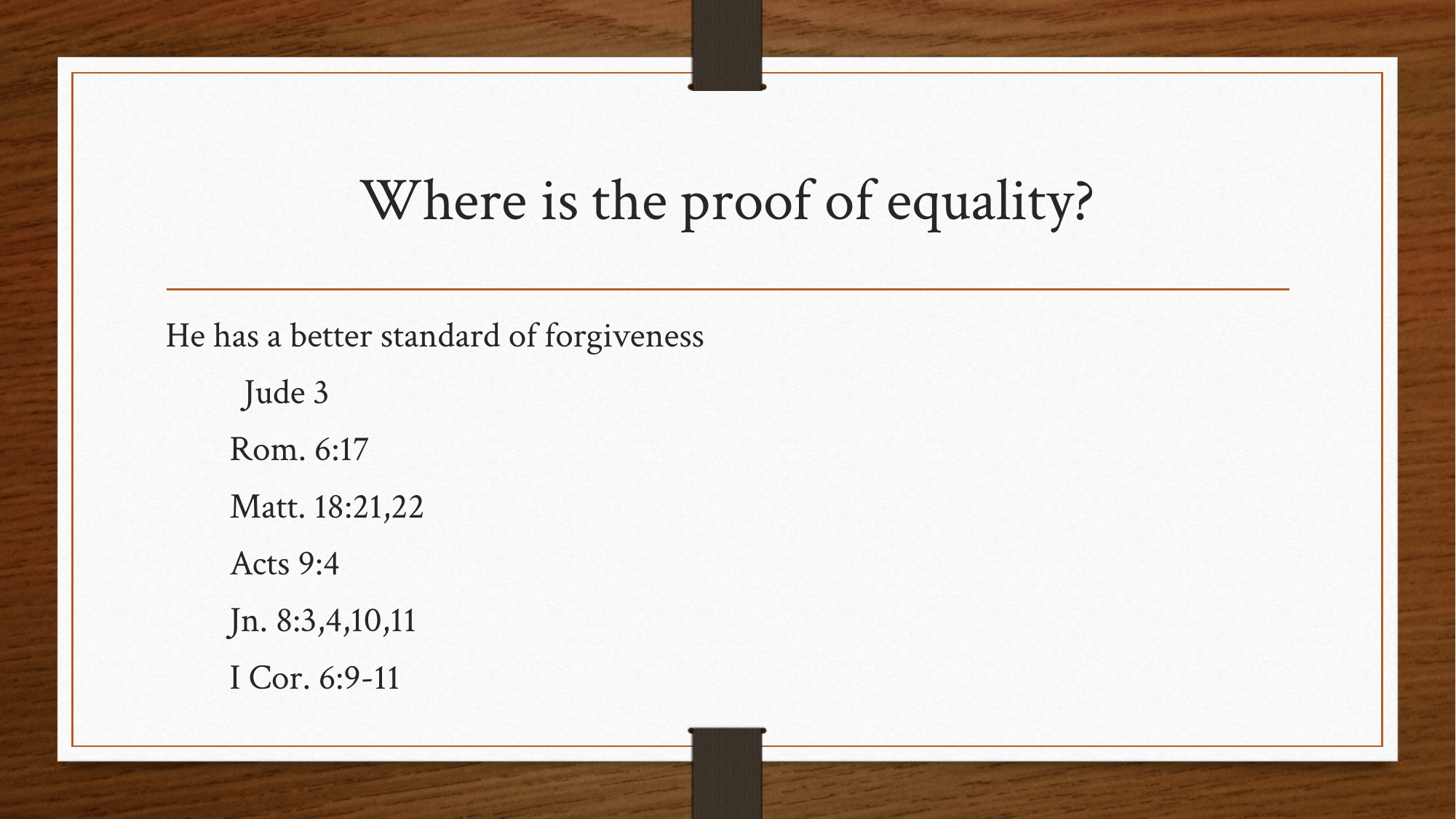

# Where is the proof of equality?
He has a better standard of forgiveness
             Jude 3
        Rom. 6:17
        Matt. 18:21,22
        Acts 9:4
        Jn. 8:3,4,10,11
        I Cor. 6:9-11